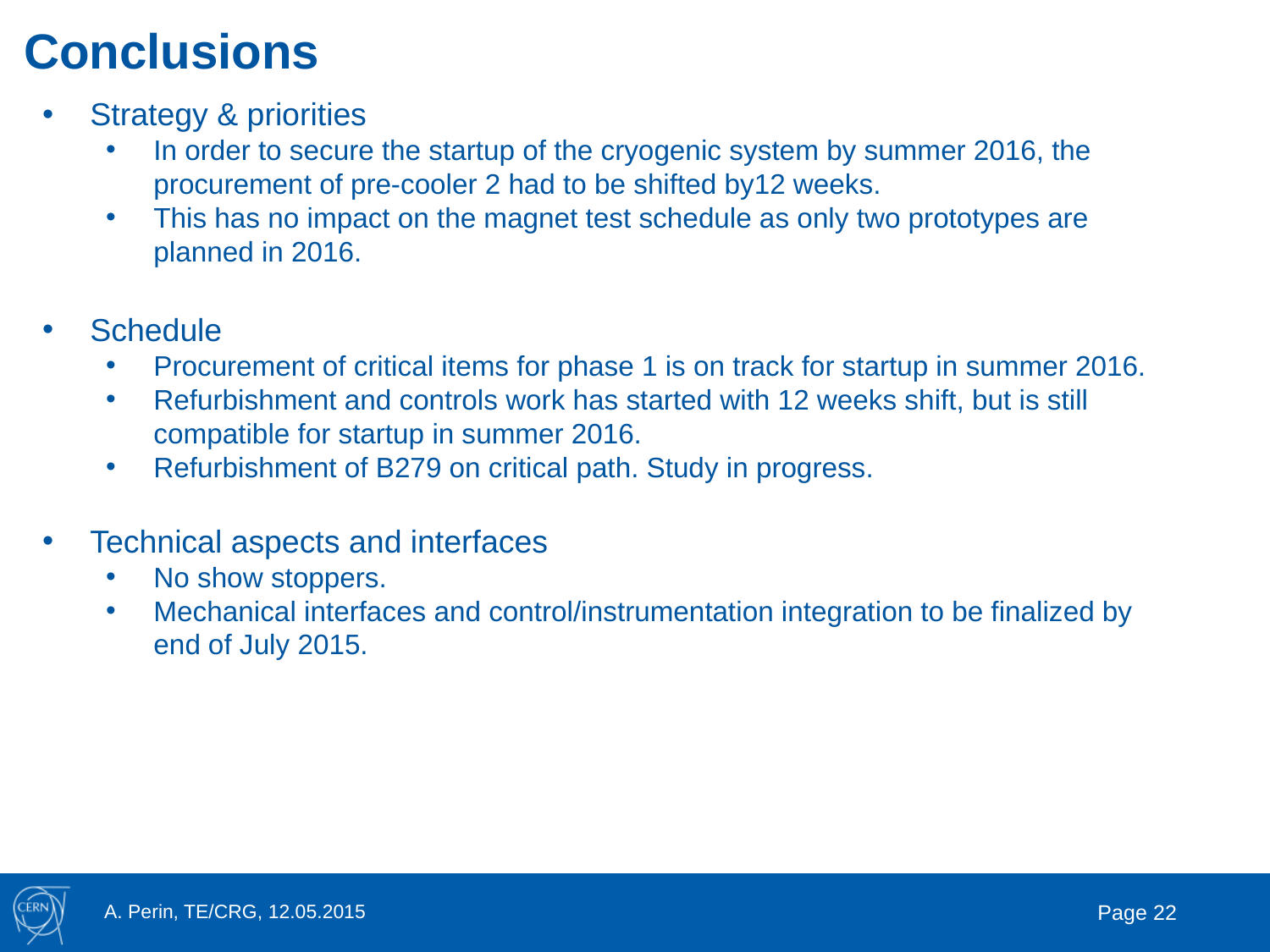

# Conclusions
Strategy & priorities
In order to secure the startup of the cryogenic system by summer 2016, the procurement of pre-cooler 2 had to be shifted by12 weeks.
This has no impact on the magnet test schedule as only two prototypes are planned in 2016.

Schedule
Procurement of critical items for phase 1 is on track for startup in summer 2016.
Refurbishment and controls work has started with 12 weeks shift, but is still compatible for startup in summer 2016.
Refurbishment of B279 on critical path. Study in progress.

Technical aspects and interfaces
No show stoppers.
Mechanical interfaces and control/instrumentation integration to be finalized by end of July 2015.